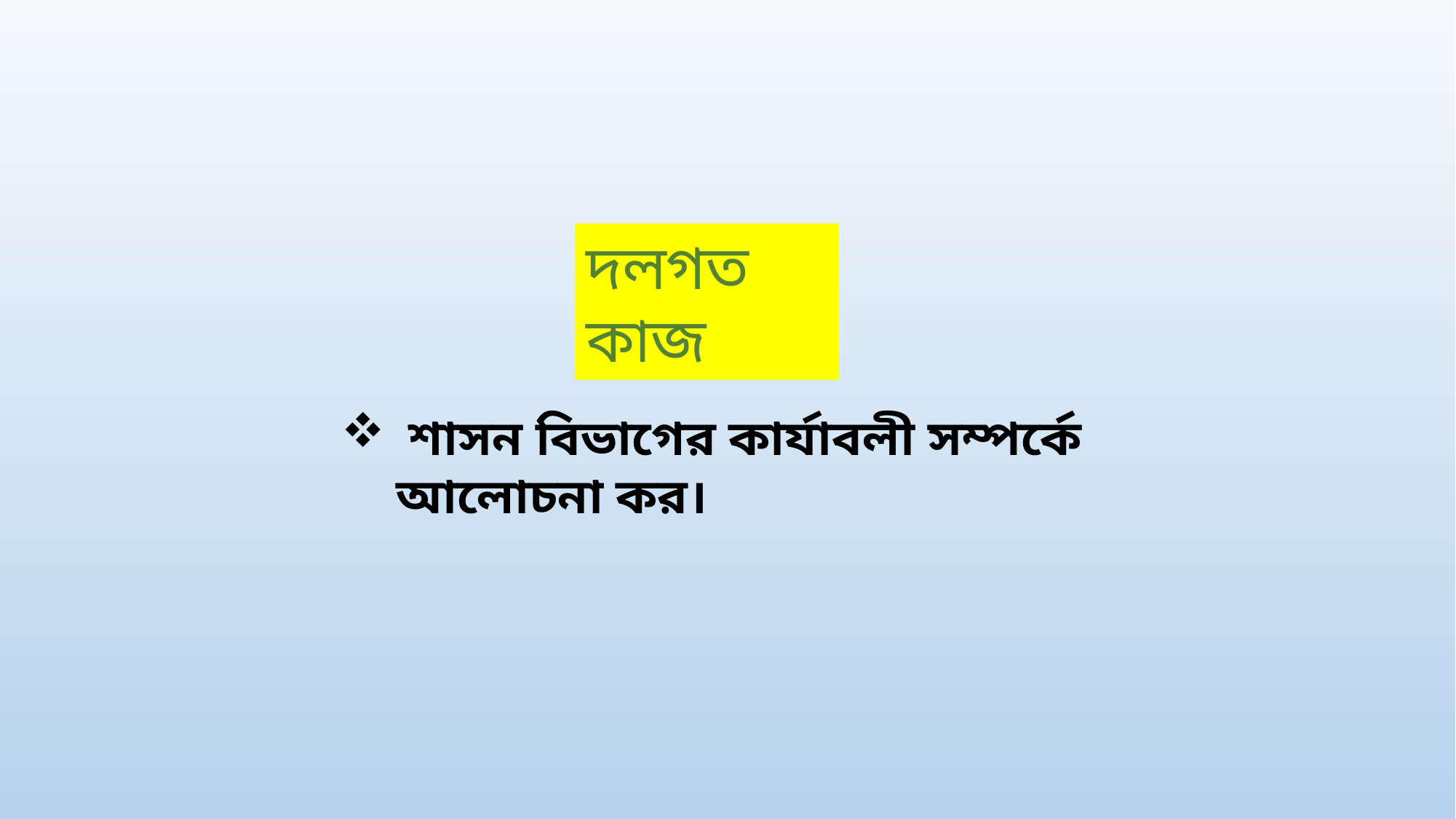

দলগত কাজ
 শাসন বিভাগের কার্যাবলী সম্পর্কে আলোচনা কর।